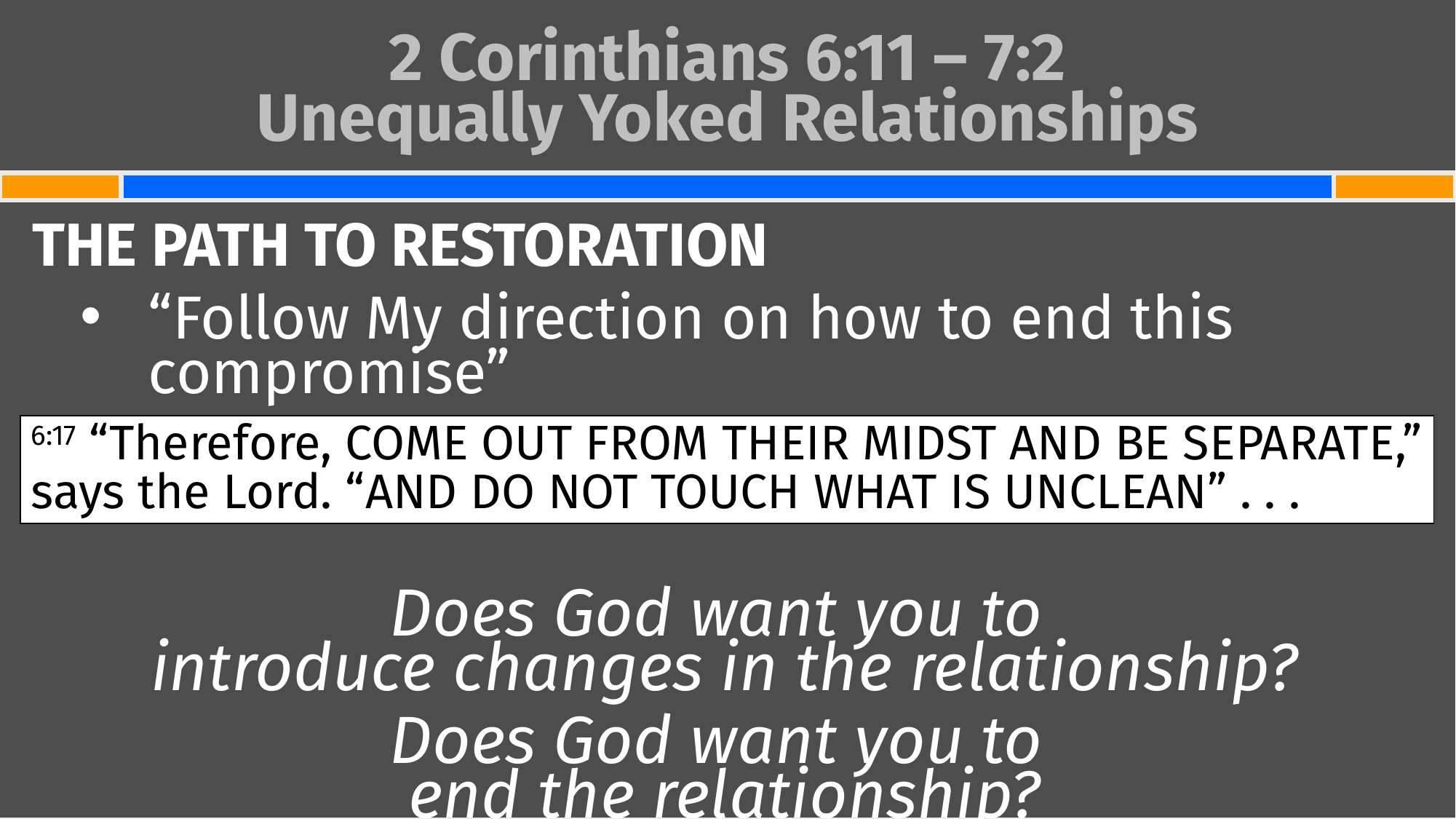

# 2 Corinthians 6:11 – 7:2 Unequally Yoked Relationships

THE PATH TO RESTORATION
“Follow My direction on how to end this compromise”

Does God want you to
introduce changes in the relationship?
Does God want you to
end the relationship?
6:17 “Therefore, come out from their midst and be separate,” says the Lord. “And do not touch what is unclean” . . .